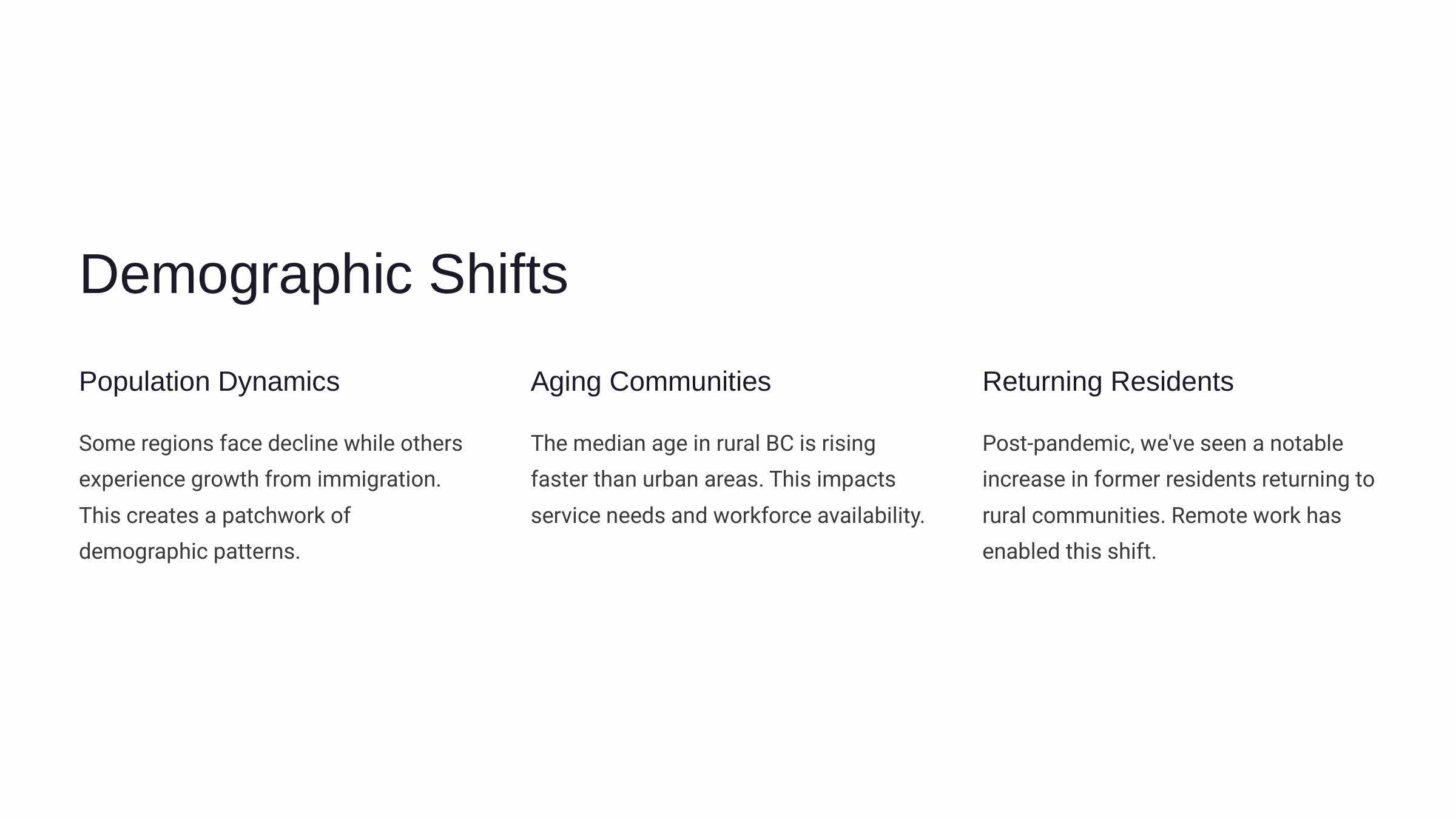

Demographic Shifts
Population Dynamics
Aging Communities
Returning Residents
Some regions face decline while others experience growth from immigration. This creates a patchwork of demographic patterns.
The median age in rural BC is rising faster than urban areas. This impacts service needs and workforce availability.
Post-pandemic, we've seen a notable increase in former residents returning to rural communities. Remote work has enabled this shift.